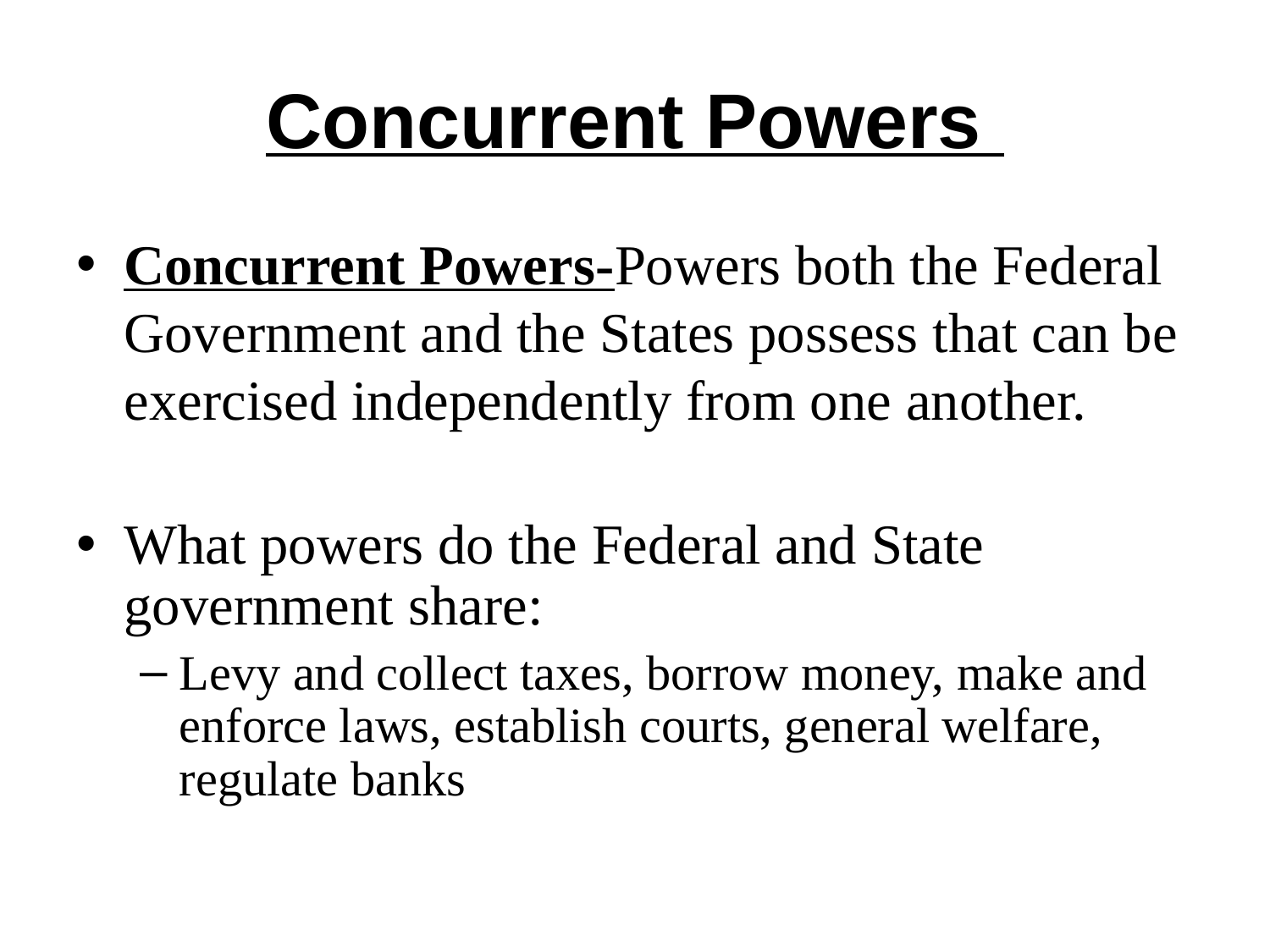

# Concurrent Powers
Concurrent Powers-Powers both the Federal Government and the States possess that can be exercised independently from one another.

What powers do the Federal and State government share:
Levy and collect taxes, borrow money, make and enforce laws, establish courts, general welfare, regulate banks